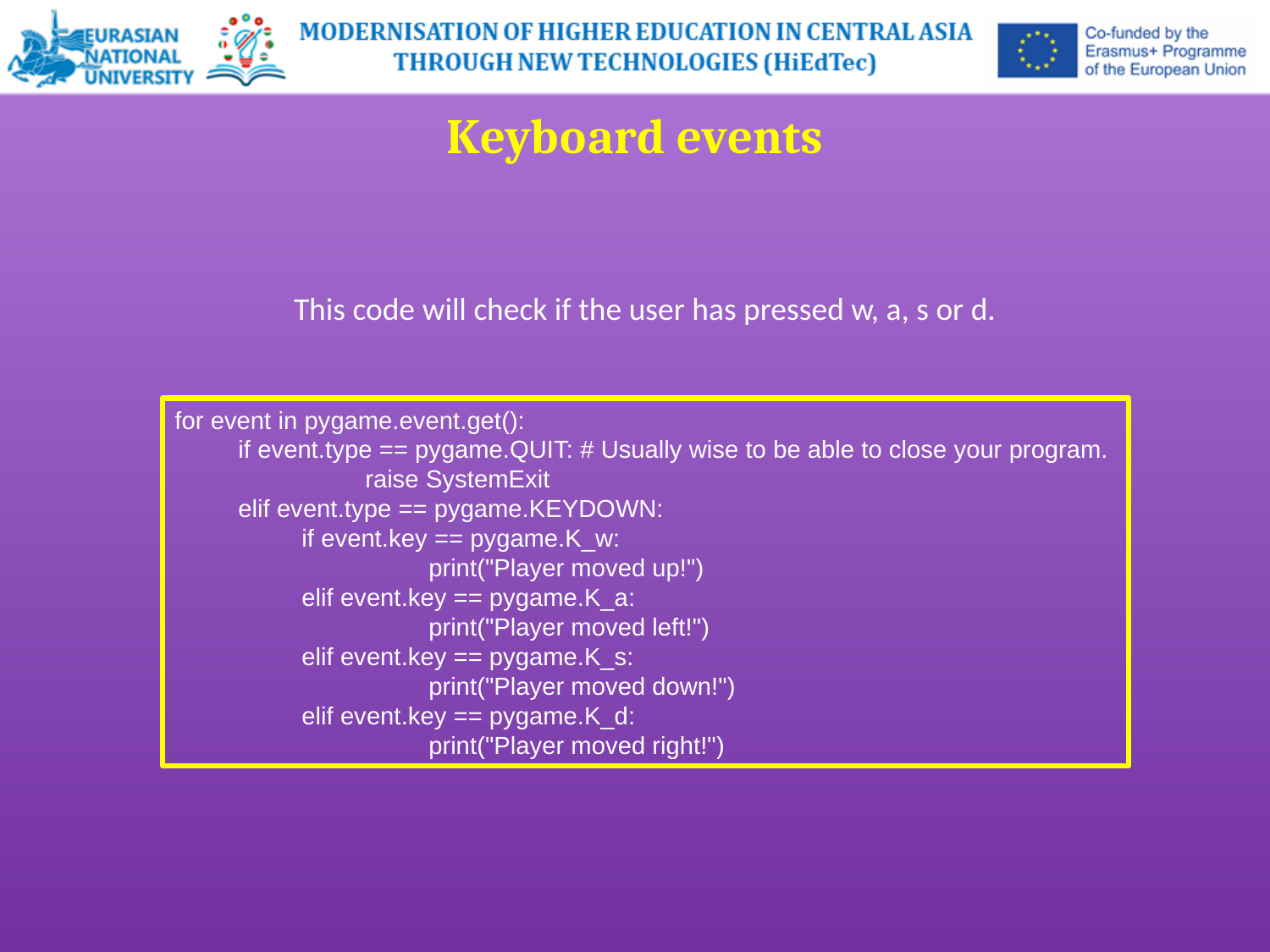

Keyboard events
This code will check if the user has pressed w, a, s or d.
for event in pygame.event.get():
if event.type == pygame.QUIT: # Usually wise to be able to close your program.
	raise SystemExit
elif event.type == pygame.KEYDOWN:
if event.key == pygame.K_w:
	print("Player moved up!")
elif event.key == pygame.K_a:
	print("Player moved left!")
elif event.key == pygame.K_s:
	print("Player moved down!")
elif event.key == pygame.K_d:
	print("Player moved right!")